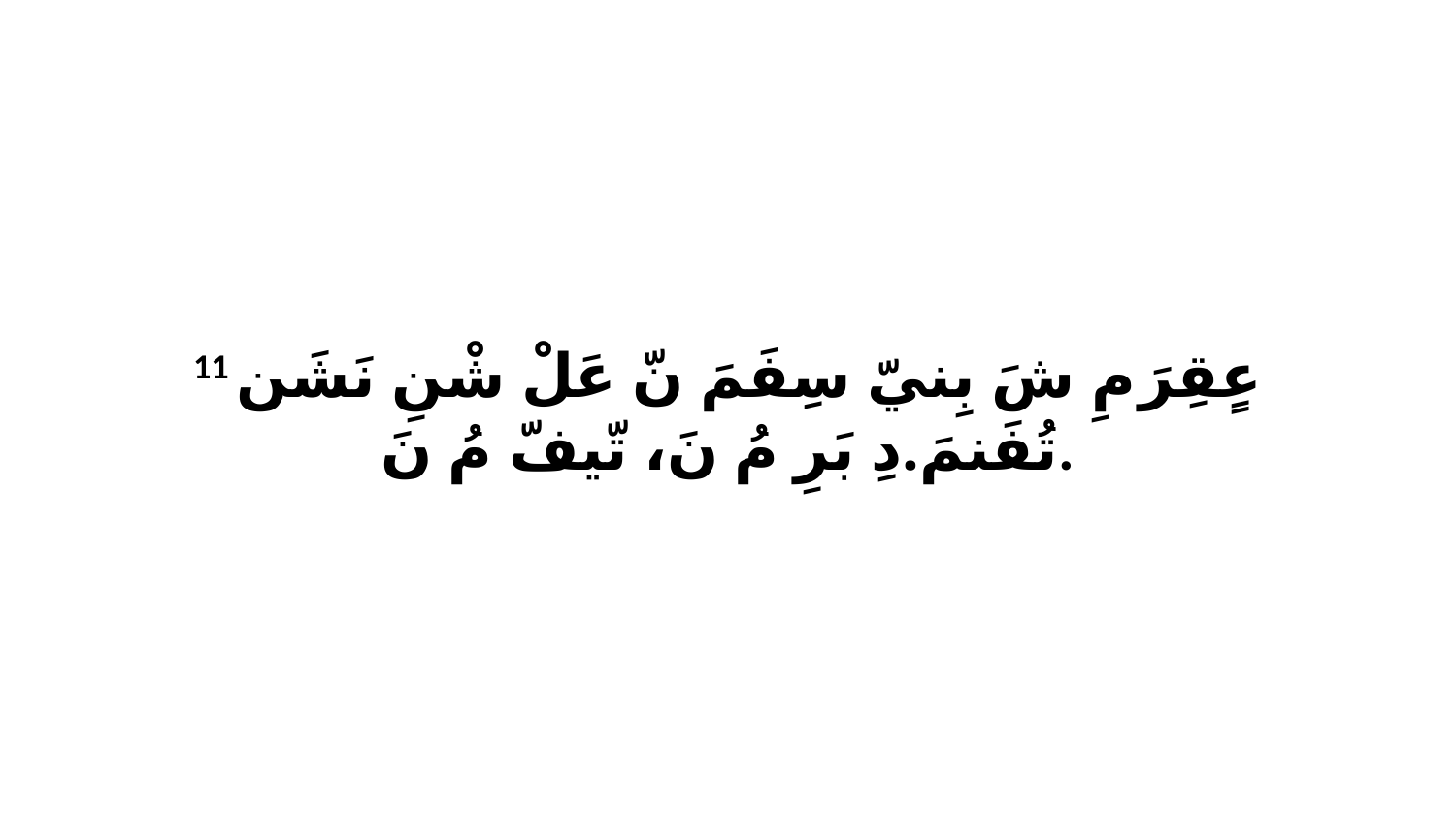

11 عٍقِرَ مِ شَ بِنيّ سِفَمَ نّ عَلْ شْنِ نَشَن تُفَنمَ.دِ بَرِ مُ نَ، تّيفّ مُ نَ.